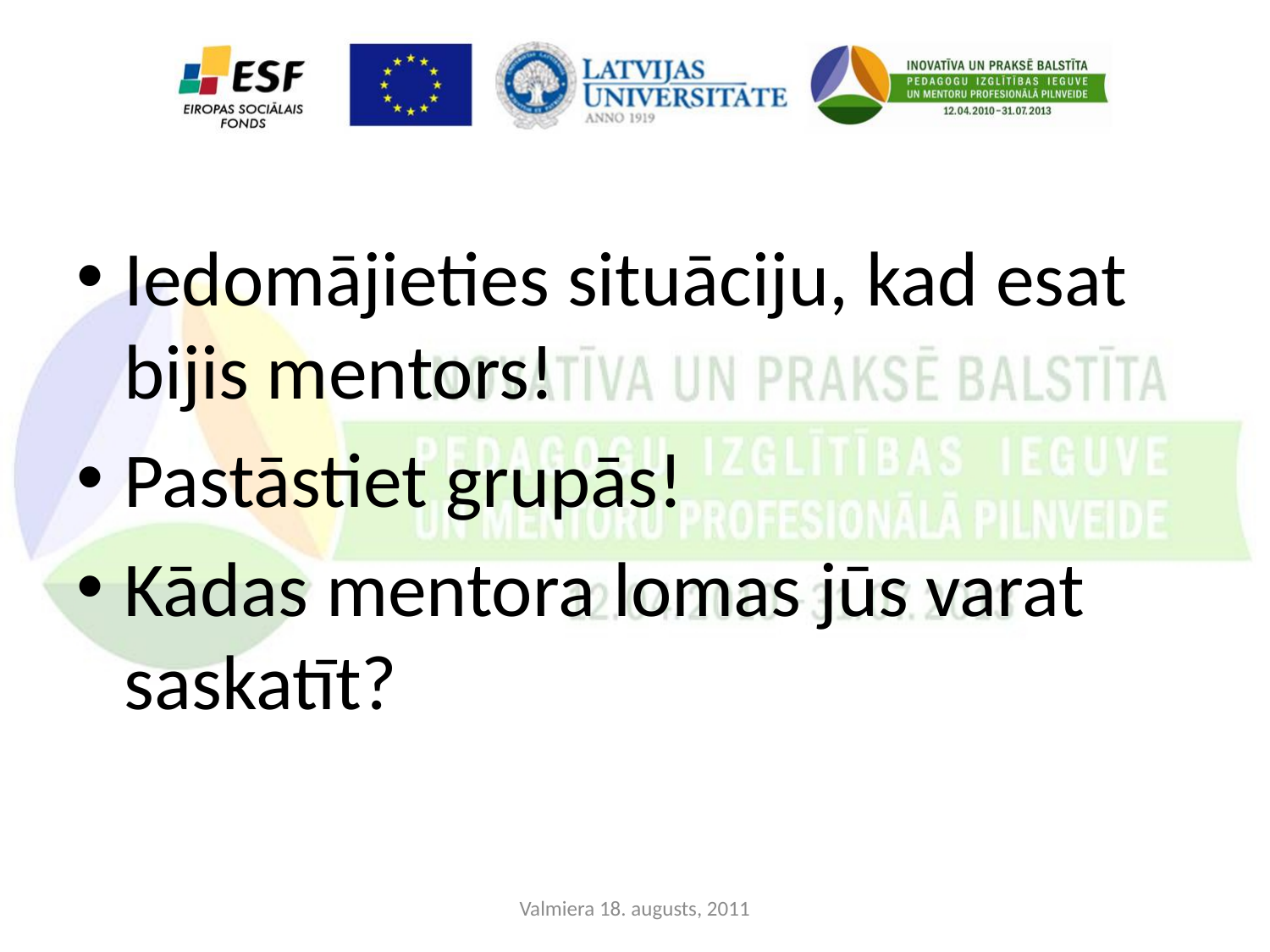

Iedomājieties situāciju, kad esat bijis mentors!
Pastāstiet grupās!
Kādas mentora lomas jūs varat saskatīt?
Valmiera 18. augusts, 2011